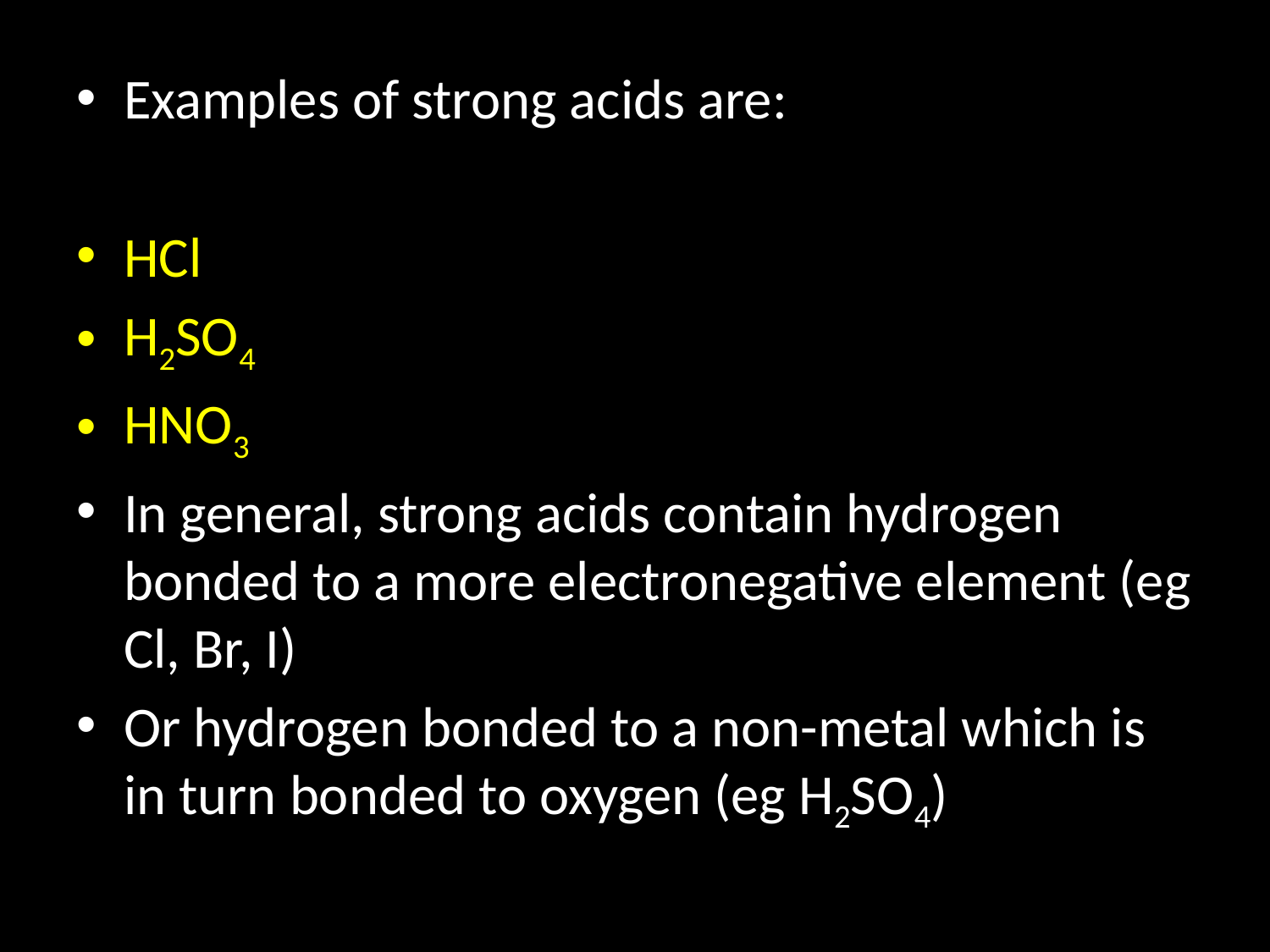

Examples of strong acids are:

HCl
H2SO4
HNO3
In general, strong acids contain hydrogen bonded to a more electronegative element (eg Cl, Br, I)
Or hydrogen bonded to a non-metal which is in turn bonded to oxygen (eg H2SO4)